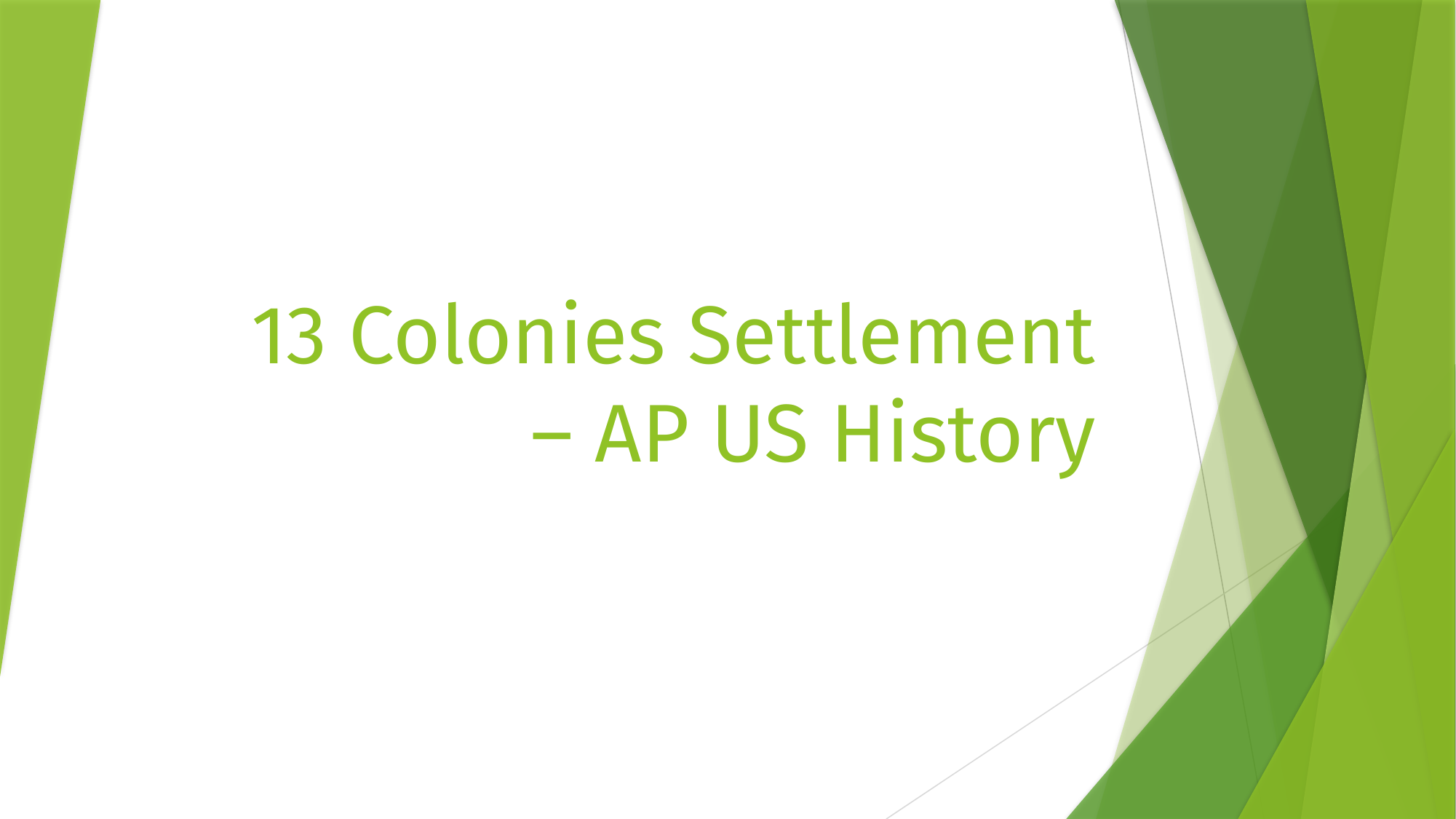

# 13 Colonies Settlement – AP US History